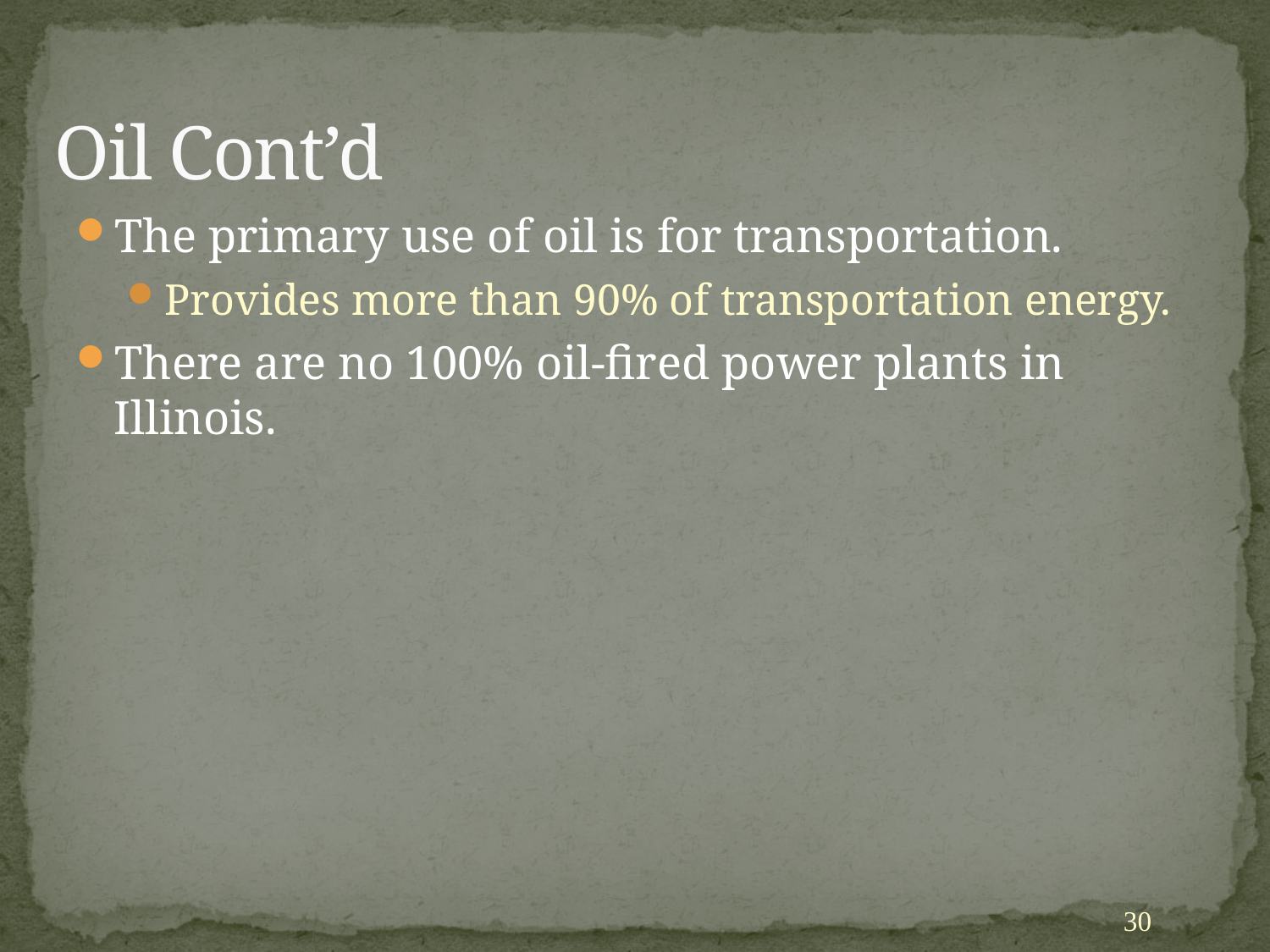

# Oil Cont’d
The primary use of oil is for transportation.
Provides more than 90% of transportation energy.
There are no 100% oil-fired power plants in Illinois.
30